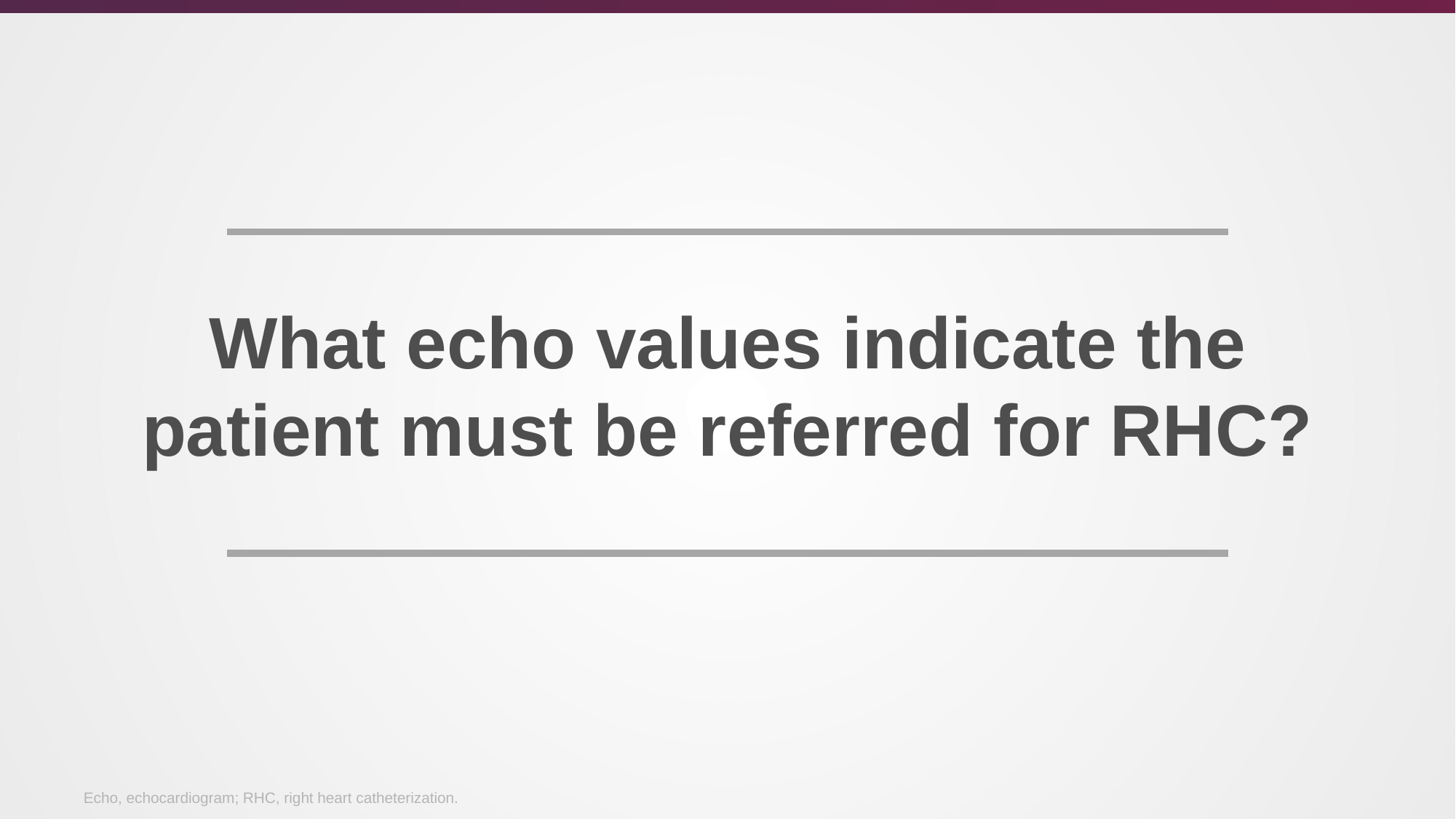

# What echo values indicate the patient must be referred for RHC?
Echo, echocardiogram; RHC, right heart catheterization.